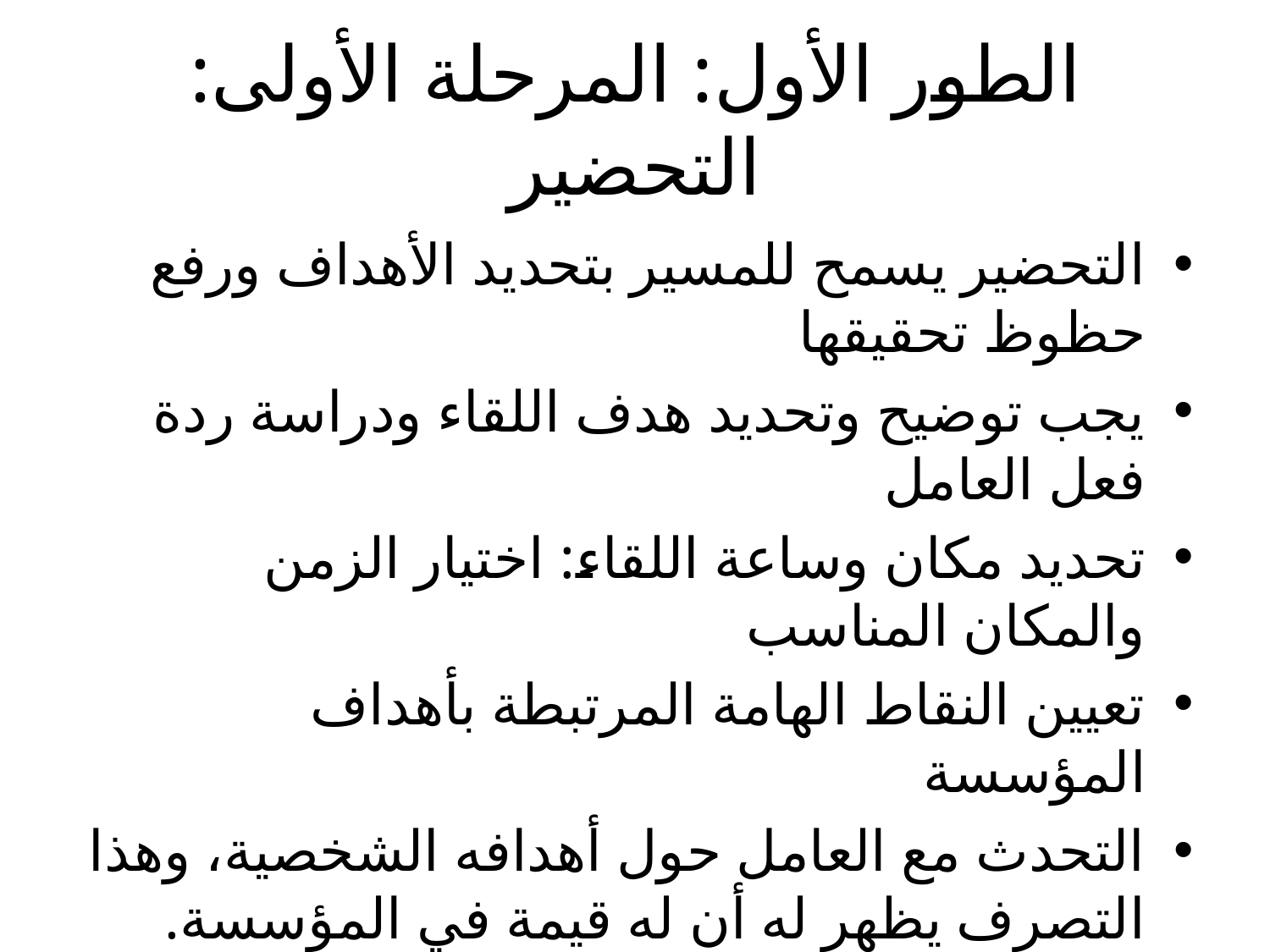

# الطور الأول: المرحلة الأولى: التحضير
التحضير يسمح للمسير بتحديد الأهداف ورفع حظوظ تحقيقها
يجب توضيح وتحديد هدف اللقاء ودراسة ردة فعل العامل
تحديد مكان وساعة اللقاء: اختيار الزمن والمكان المناسب
تعيين النقاط الهامة المرتبطة بأهداف المؤسسة
التحدث مع العامل حول أهدافه الشخصية، وهذا التصرف يظهر له أن له قيمة في المؤسسة.
تحضير مذكرات اضافية(اقتراحات، توضيحات، تكوين)